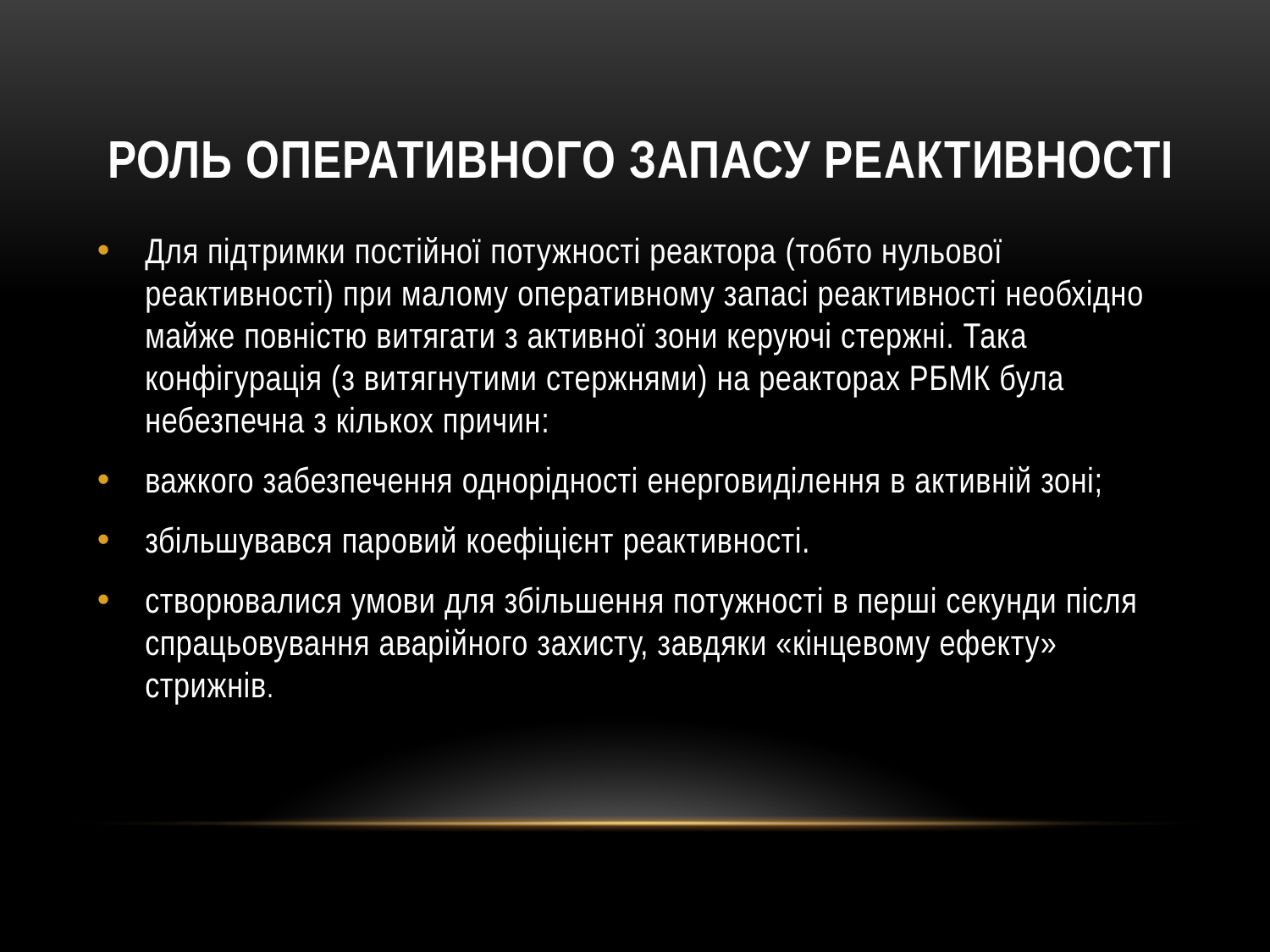

# Роль оперативного запасу реактивності
Для підтримки постійної потужності реактора (тобто нульової реактивності) при малому оперативному запасі реактивності необхідно майже повністю витягати з активної зони керуючі стержні. Така конфігурація (з витягнутими стержнями) на реакторах РБМК була небезпечна з кількох причин:
важкого забезпечення однорідності енерговиділення в активній зоні;
збільшувався паровий коефіцієнт реактивності.
створювалися умови для збільшення потужності в перші секунди після спрацьовування аварійного захисту, завдяки «кінцевому ефекту» стрижнів.